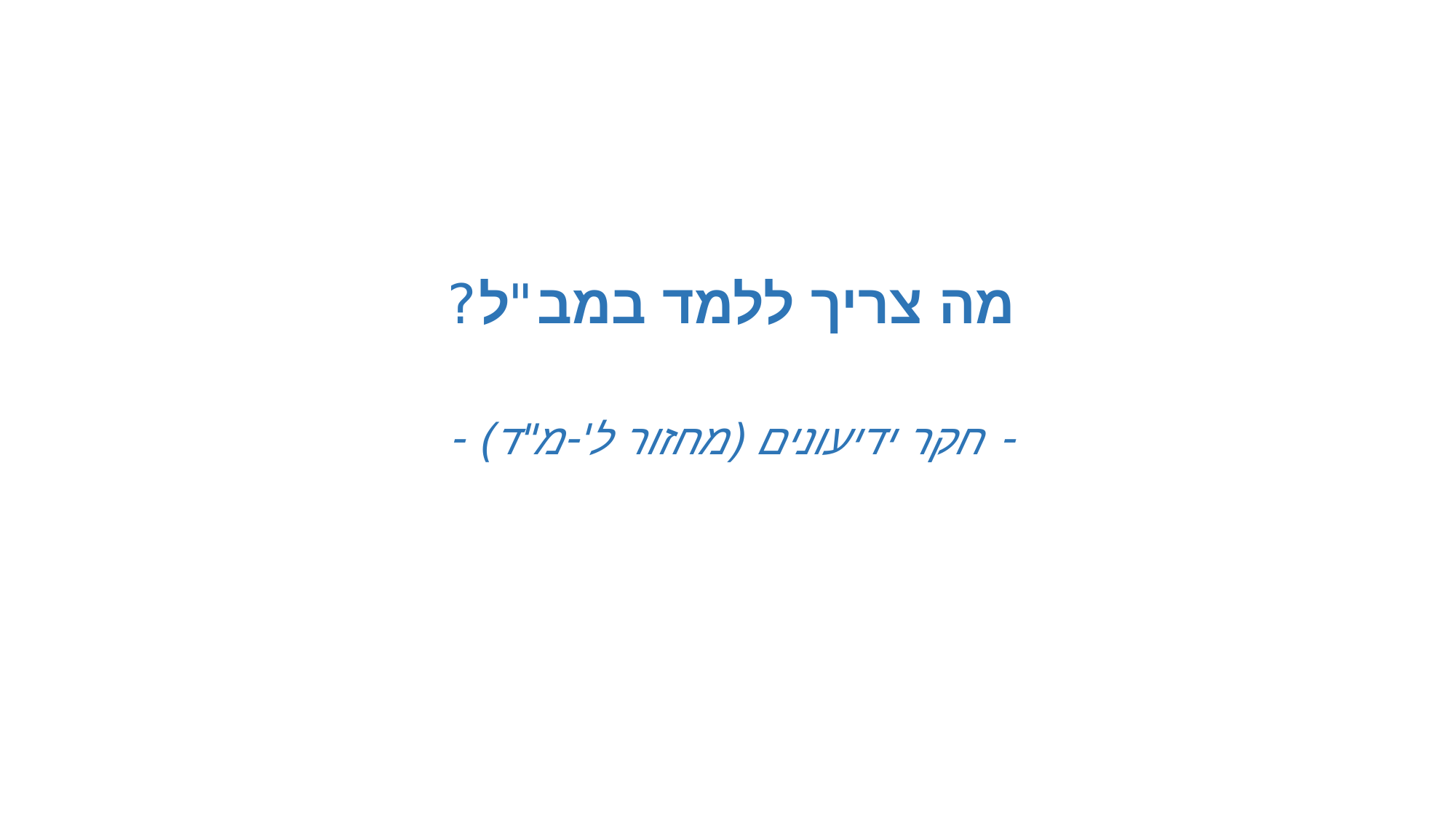

מה צריך ללמד במב"ל?
- חקר ידיעונים (מחזור ל'-מ"ד) -